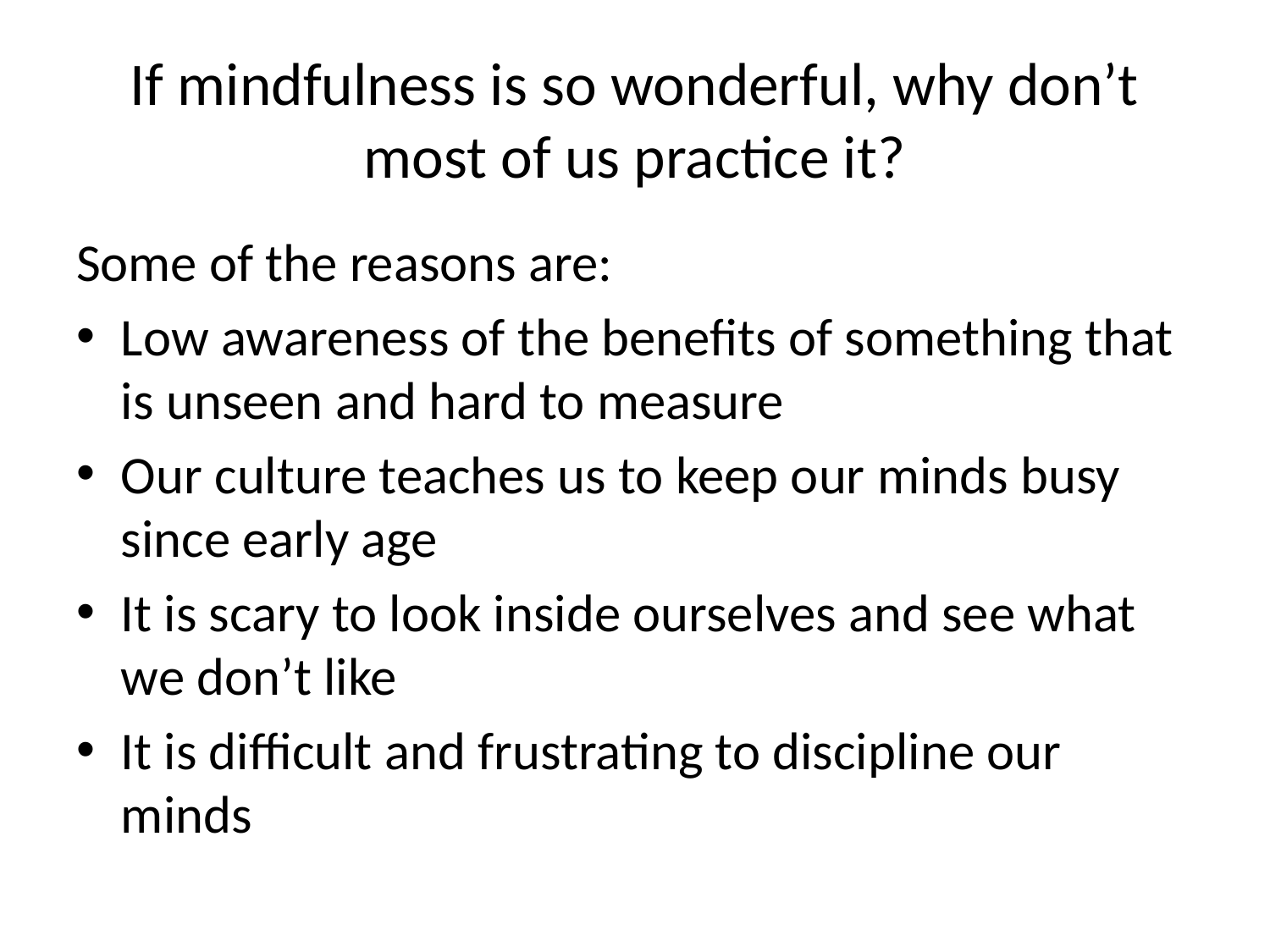

# If mindfulness is so wonderful, why don’t most of us practice it?
Some of the reasons are:
Low awareness of the benefits of something that is unseen and hard to measure
Our culture teaches us to keep our minds busy since early age
It is scary to look inside ourselves and see what we don’t like
It is difficult and frustrating to discipline our minds